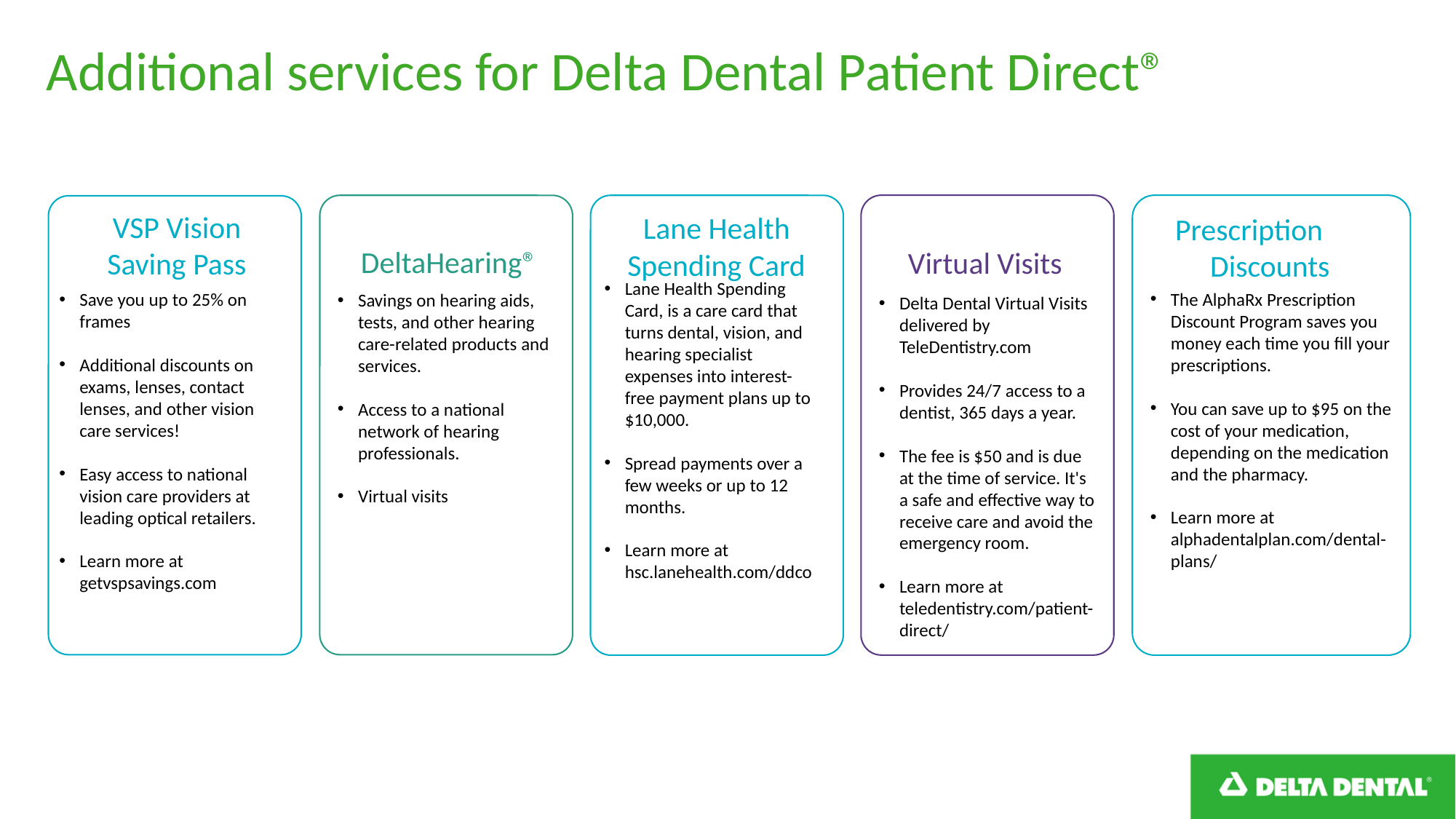

Additional services for Delta Dental Patient Direct®
VSP Vision
 Saving Pass
Lane Health Spending Card
Prescription       Discounts
 DeltaHearing®
Virtual Visits

Savings on hearing aids, tests, and other hearing care-related products and services.

Access to a national network of hearing professionals.

Virtual visits

Save you up to 25% on frames

Additional discounts on exams, lenses, contact lenses, and other vision care services!

Easy access to national vision care providers at leading optical retailers.

Learn more at getvspsavings.com
Lane Health Spending Card, is a care card that turns dental, vision, and hearing specialist expenses into interest-free payment plans up to $10,000.

Spread payments over a few weeks or up to 12 months.

Learn more at hsc.lanehealth.com/ddco
The AlphaRx Prescription Discount Program saves you money each time you fill your prescriptions.

You can save up to $95 on the cost of your medication, depending on the medication and the pharmacy.

Learn more at alphadentalplan.com/dental-plans/

Delta Dental Virtual Visits delivered by TeleDentistry.com

Provides 24/7 access to a dentist, 365 days a year.

The fee is $50 and is due at the time of service. It's a safe and effective way to receive care and avoid the emergency room.

Learn more at teledentistry.com/patient-direct/